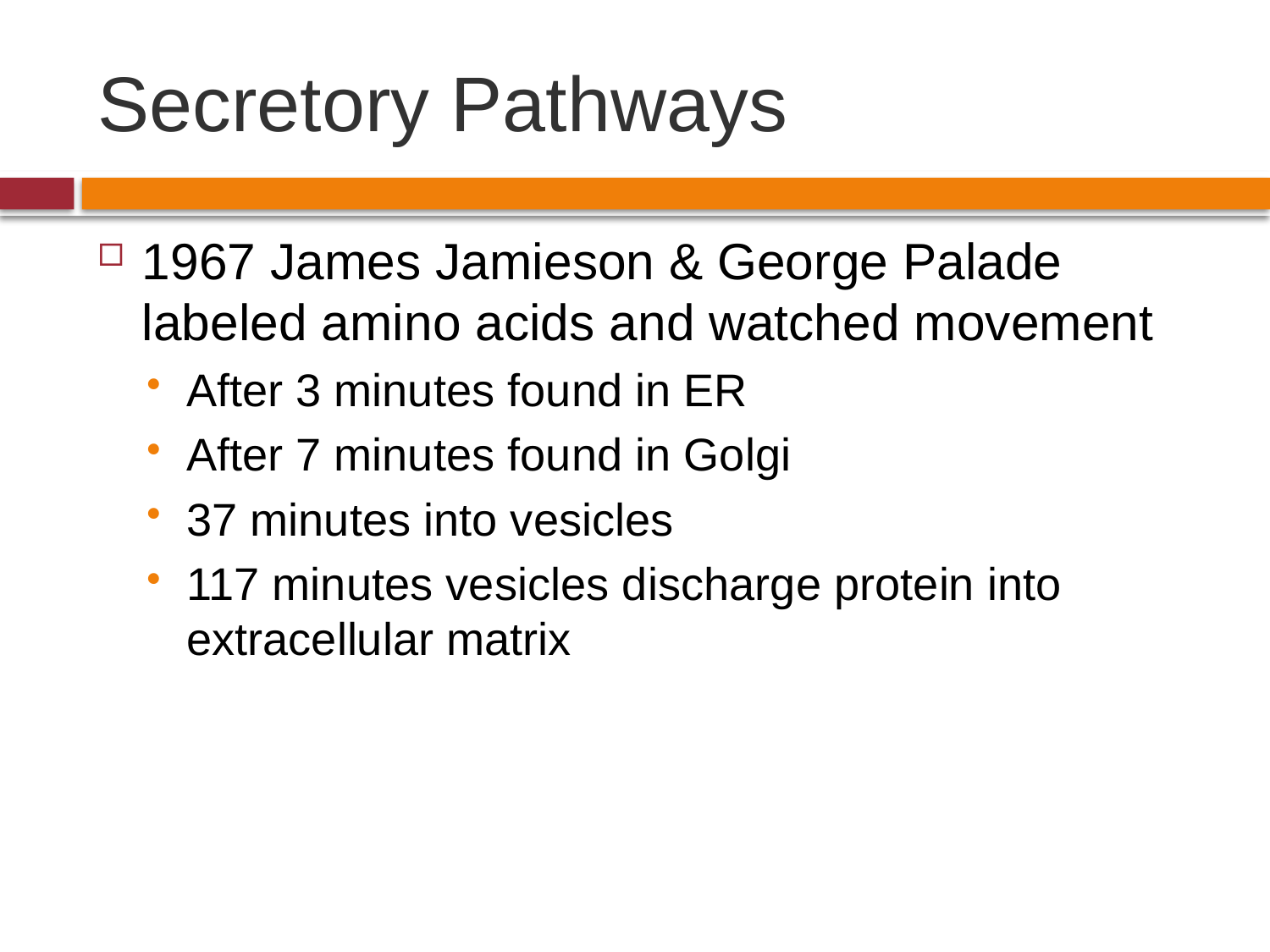

# Secretory Pathways
1967 James Jamieson & George Palade labeled amino acids and watched movement
After 3 minutes found in ER
After 7 minutes found in Golgi
37 minutes into vesicles
117 minutes vesicles discharge protein into extracellular matrix